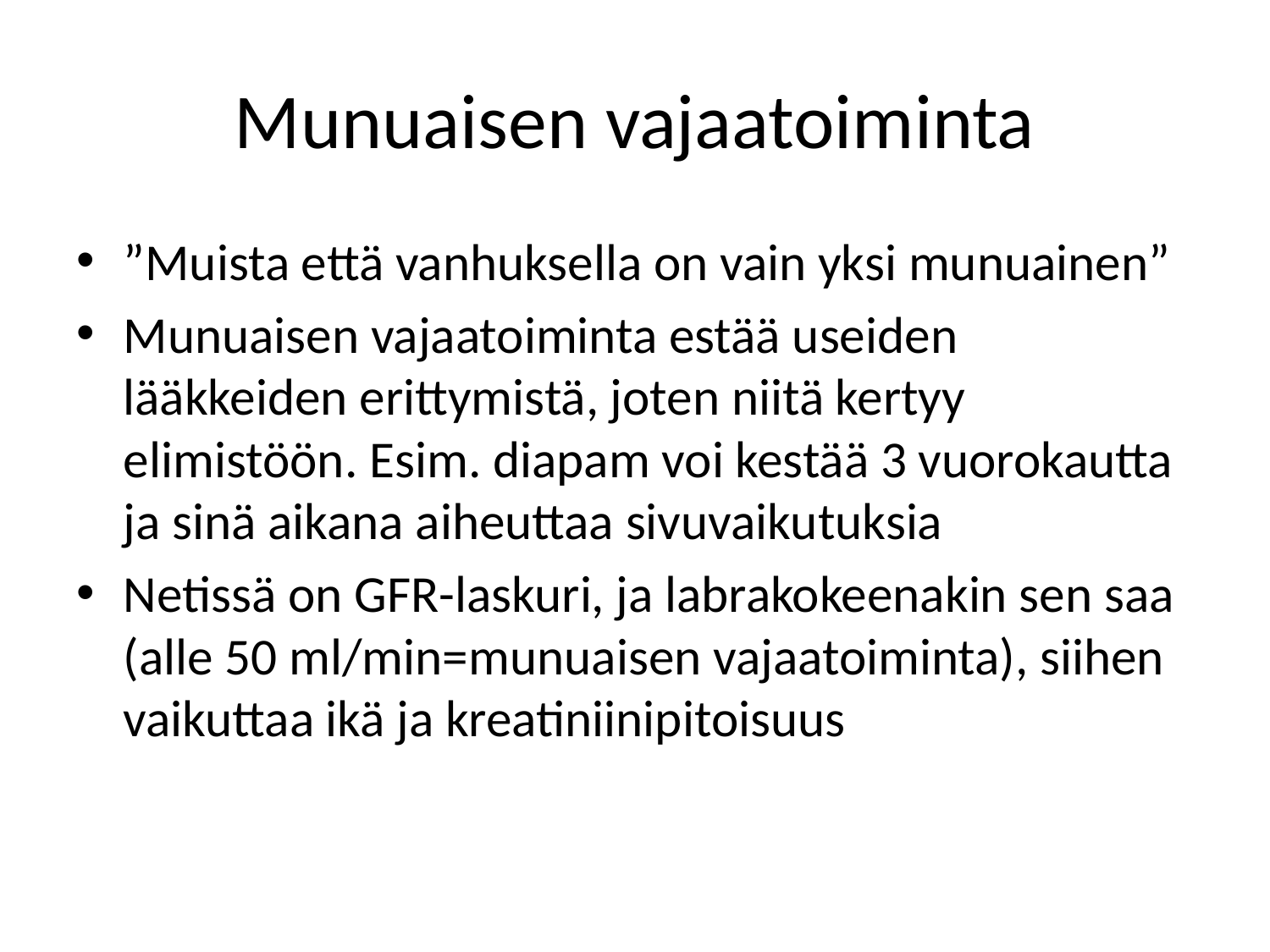

# Munuaisen vajaatoiminta
”Muista että vanhuksella on vain yksi munuainen”
Munuaisen vajaatoiminta estää useiden lääkkeiden erittymistä, joten niitä kertyy elimistöön. Esim. diapam voi kestää 3 vuorokautta ja sinä aikana aiheuttaa sivuvaikutuksia
Netissä on GFR-laskuri, ja labrakokeenakin sen saa (alle 50 ml/min=munuaisen vajaatoiminta), siihen vaikuttaa ikä ja kreatiniinipitoisuus